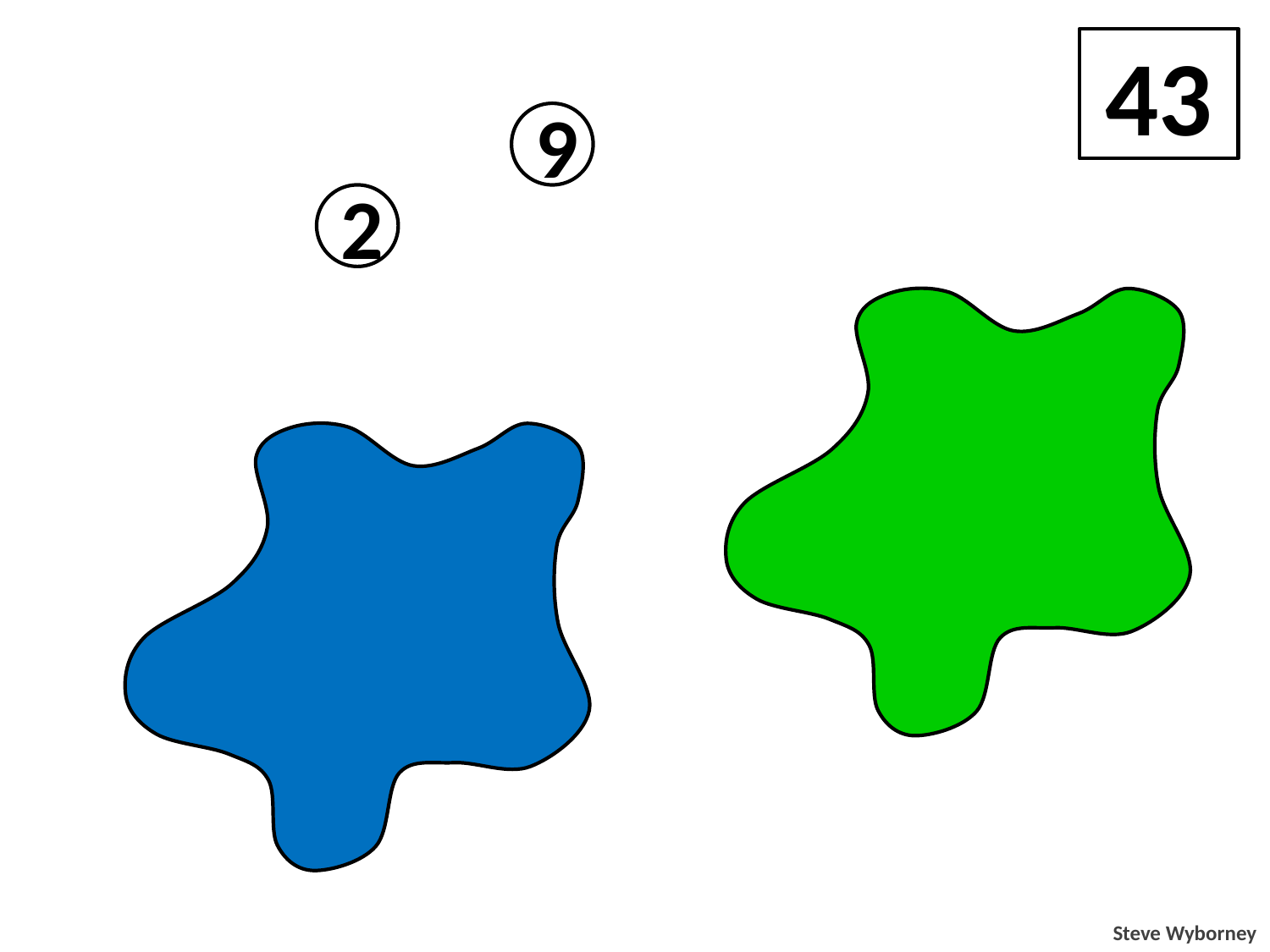

43
9
2

2
9

2
2
2
2
2
2
9
Steve Wyborney